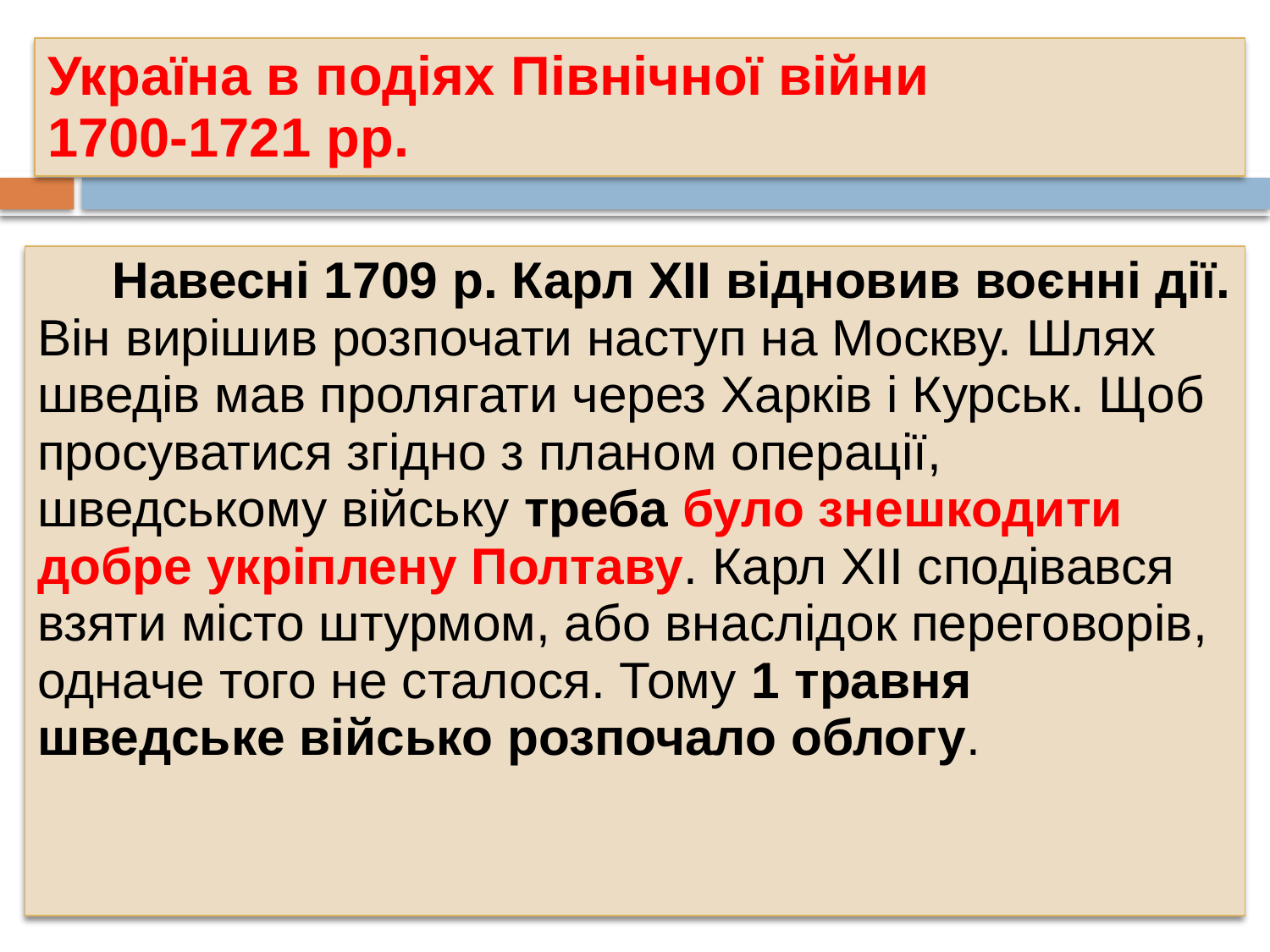

# Україна в подіях Північної війни 1700-1721 рр.
Навесні 1709 р. Карл XII відновив воєнні дії. Він вирішив розпочати наступ на Москву. Шлях шведів мав пролягати через Харків і Курськ. Щоб просуватися згідно з планом операції, шведському війську треба було знешкодити добре укріплену Полтаву. Карл ХІІ сподівався взяти місто штурмом, або внаслідок переговорів, одначе того не сталося. Тому 1 травня шведське військо розпочало облогу.